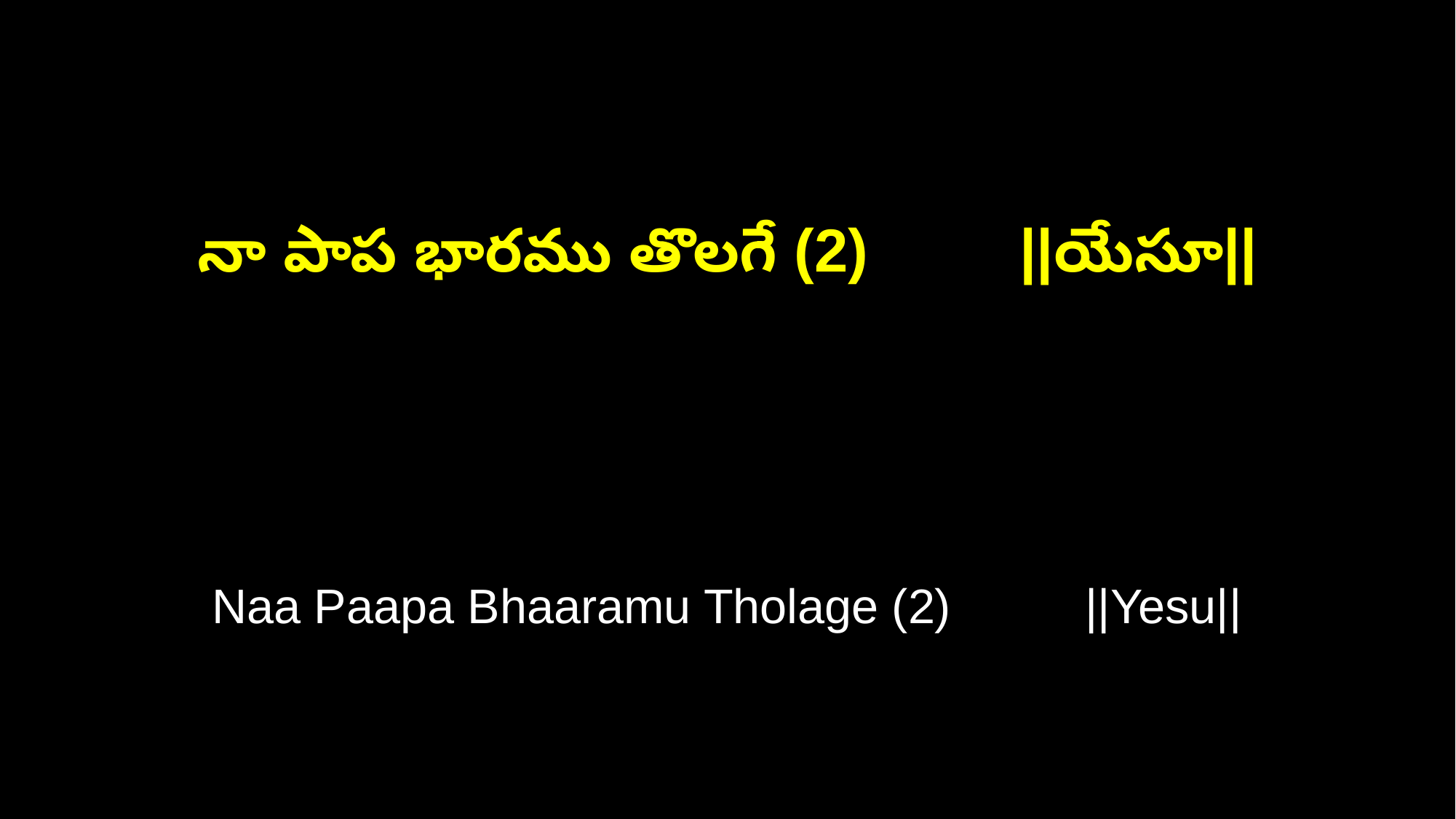

నా పాప భారము తొలగే (2)         ||యేసూ||
Naa Paapa Bhaaramu Tholage (2)          ||Yesu||